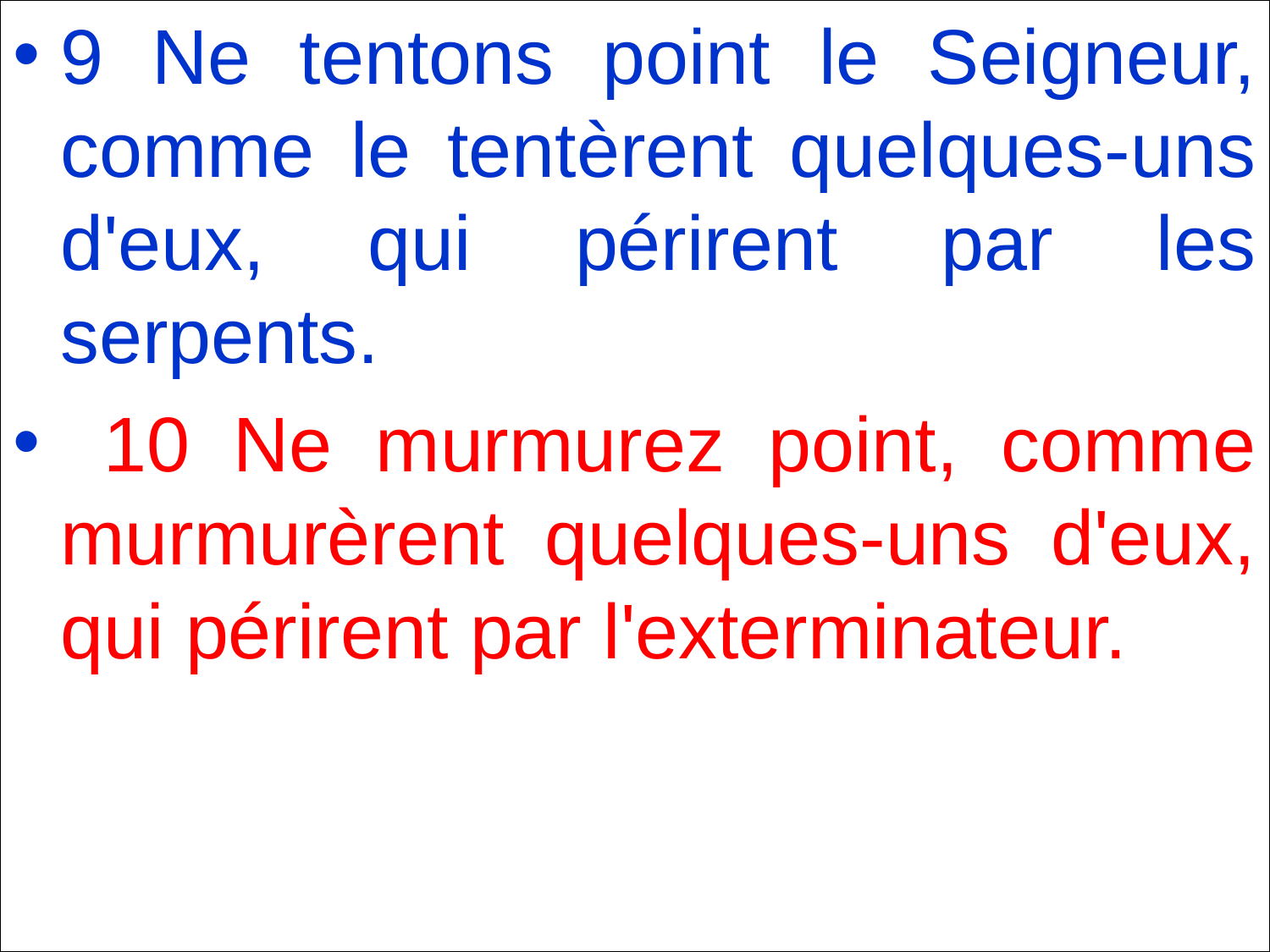

9 Ne tentons point le Seigneur, comme le tentèrent quelques-uns d'eux, qui périrent par les serpents.
 10 Ne murmurez point, comme murmurèrent quelques-uns d'eux, qui périrent par l'exterminateur.